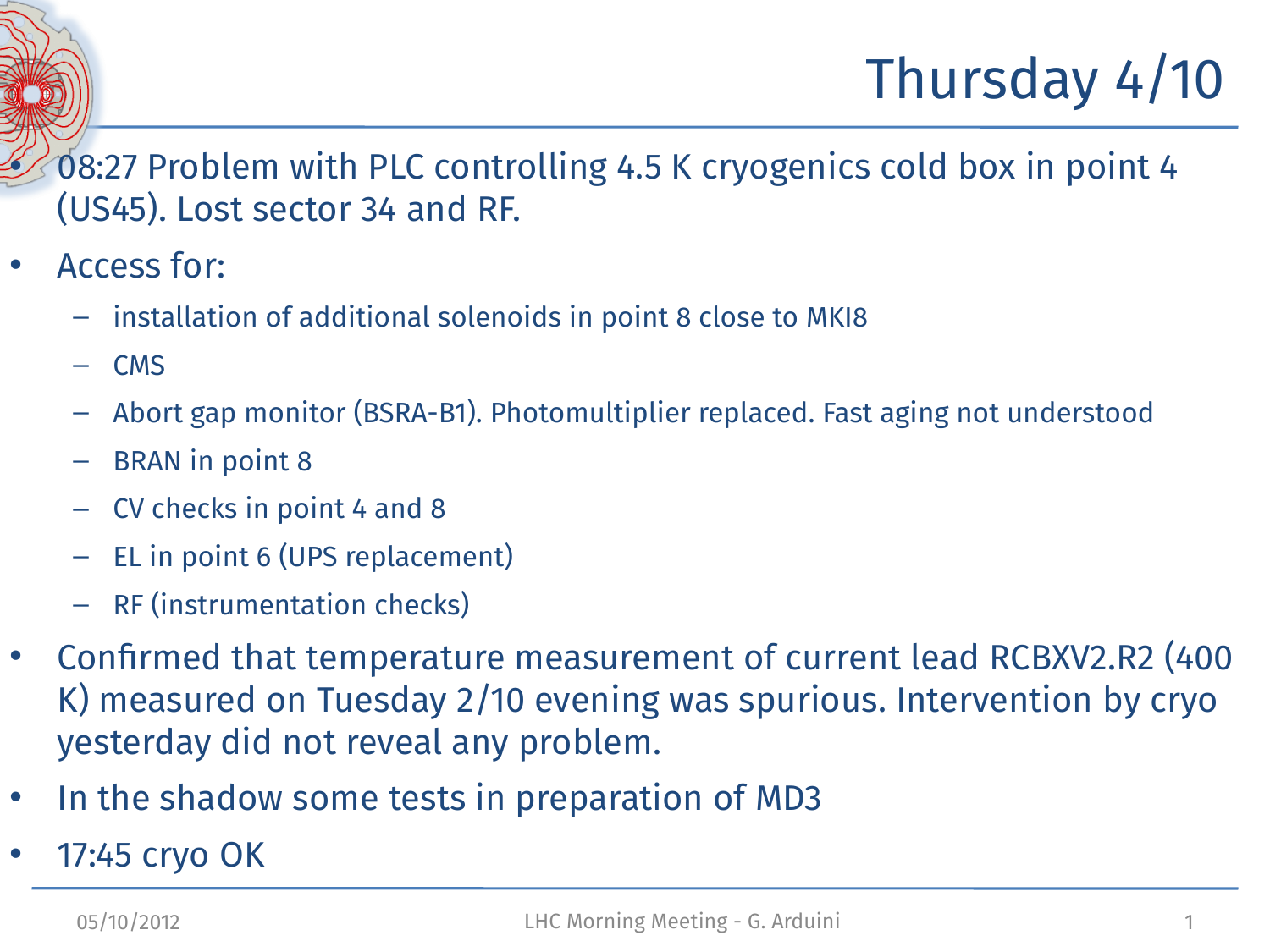

# Thursday 4/10
08:27 Problem with PLC controlling 4.5 K cryogenics cold box in point 4 (US45). Lost sector 34 and RF.
Access for:
installation of additional solenoids in point 8 close to MKI8
CMS
Abort gap monitor (BSRA-B1). Photomultiplier replaced. Fast aging not understood
BRAN in point 8
CV checks in point 4 and 8
EL in point 6 (UPS replacement)
RF (instrumentation checks)
Confirmed that temperature measurement of current lead RCBXV2.R2 (400 K) measured on Tuesday 2/10 evening was spurious. Intervention by cryo yesterday did not reveal any problem.
In the shadow some tests in preparation of MD3
17:45 cryo OK

05/10/2012
1
LHC Morning Meeting - G. Arduini